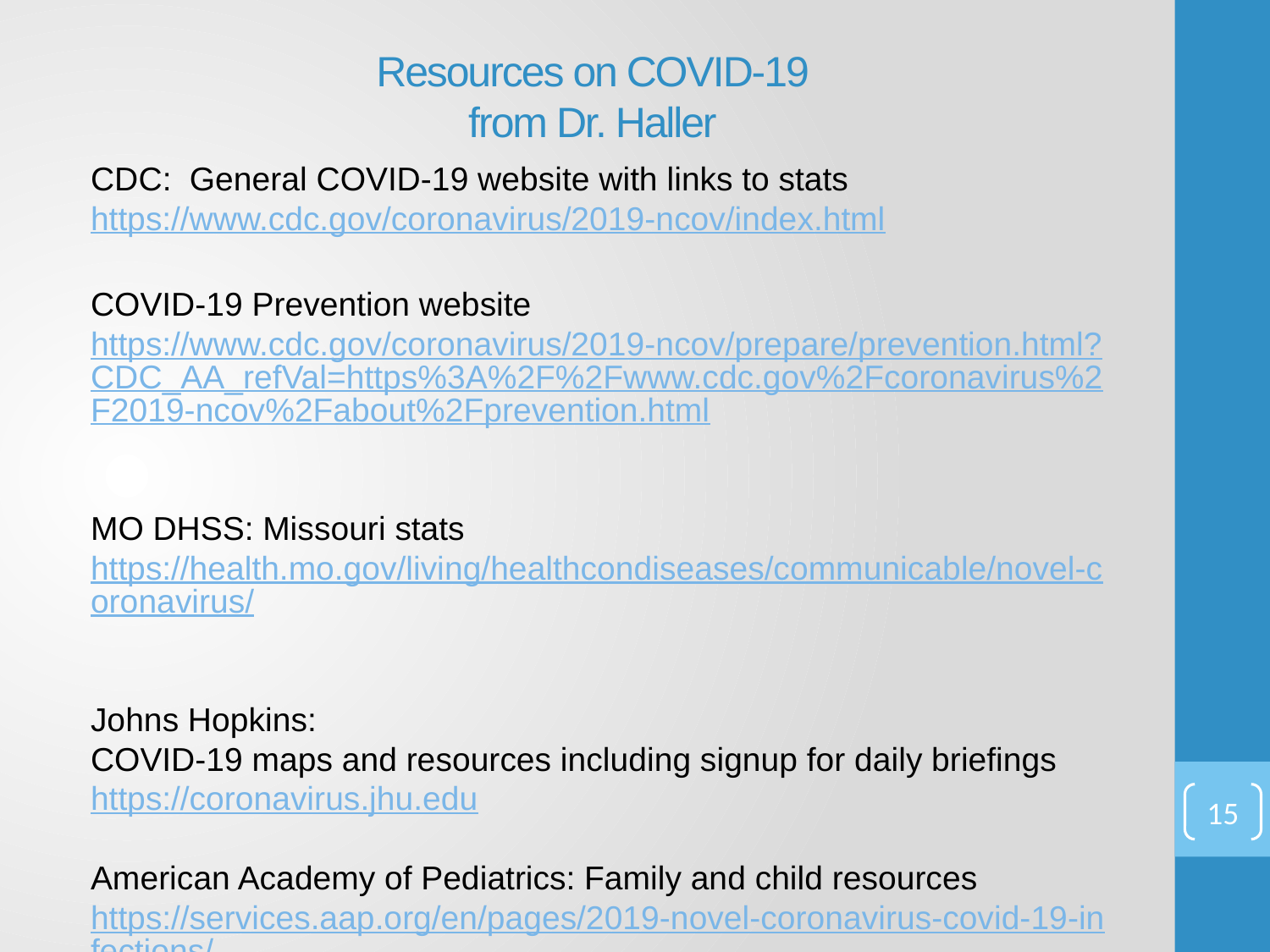

# Resources on COVID-19 from Dr. Haller
CDC:  General COVID-19 website with links to stats
https://www.cdc.gov/coronavirus/2019-ncov/index.html
COVID-19 Prevention website
https://www.cdc.gov/coronavirus/2019-ncov/prepare/prevention.html?CDC_AA_refVal=https%3A%2F%2Fwww.cdc.gov%2Fcoronavirus%2F2019-ncov%2Fabout%2Fprevention.html
 
MO DHSS: Missouri stats
https://health.mo.gov/living/healthcondiseases/communicable/novel-coronavirus/
 
Johns Hopkins:
COVID-19 maps and resources including signup for daily briefings
https://coronavirus.jhu.edu
 
American Academy of Pediatrics: Family and child resources
https://services.aap.org/en/pages/2019-novel-coronavirus-covid-19-infections/
15